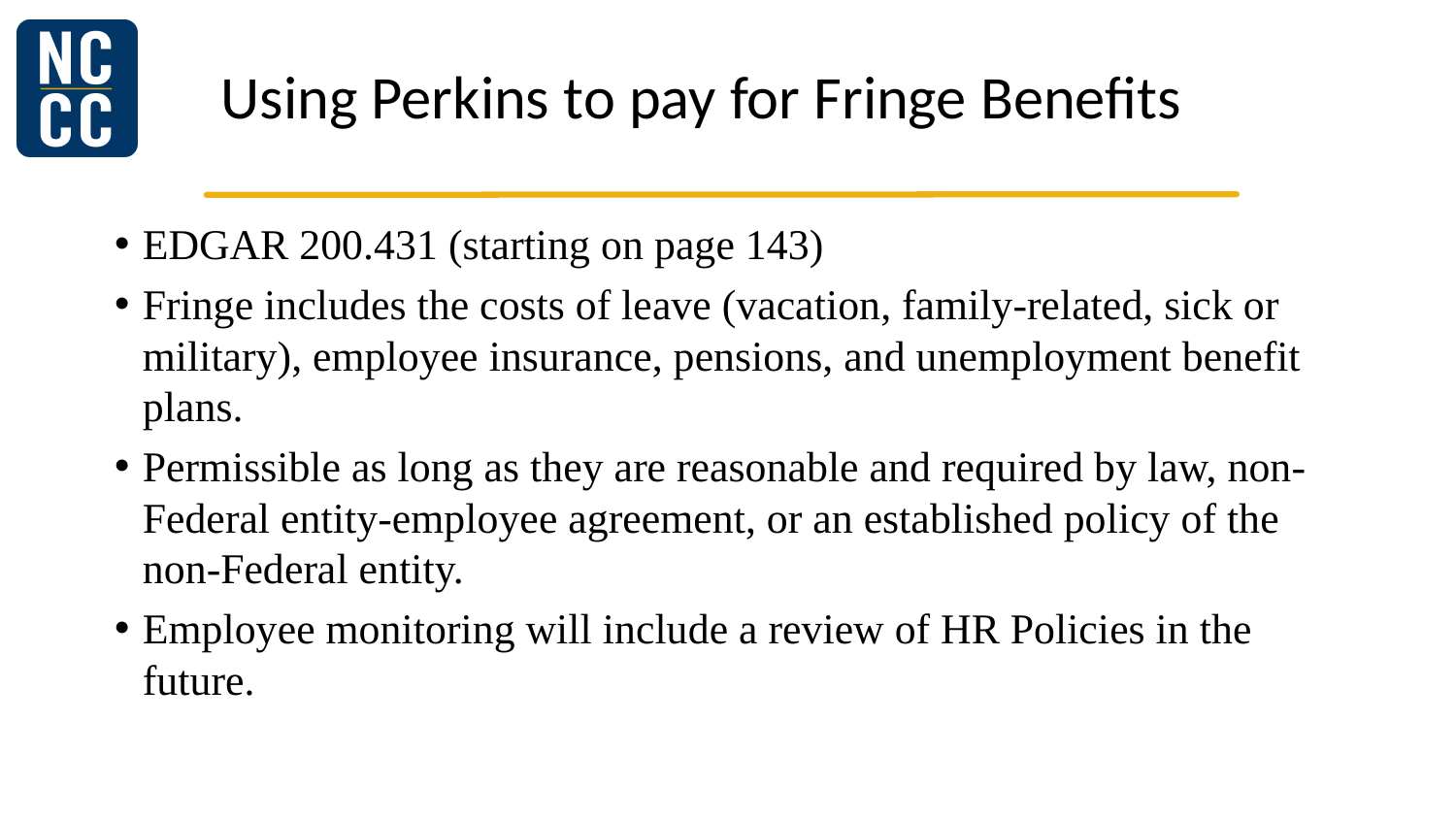

# Using Perkins to pay for Fringe Benefits
EDGAR 200.431 (starting on page 143)
Fringe includes the costs of leave (vacation, family-related, sick or military), employee insurance, pensions, and unemployment benefit plans.
Permissible as long as they are reasonable and required by law, non-Federal entity-employee agreement, or an established policy of the non-Federal entity.
Employee monitoring will include a review of HR Policies in the future.